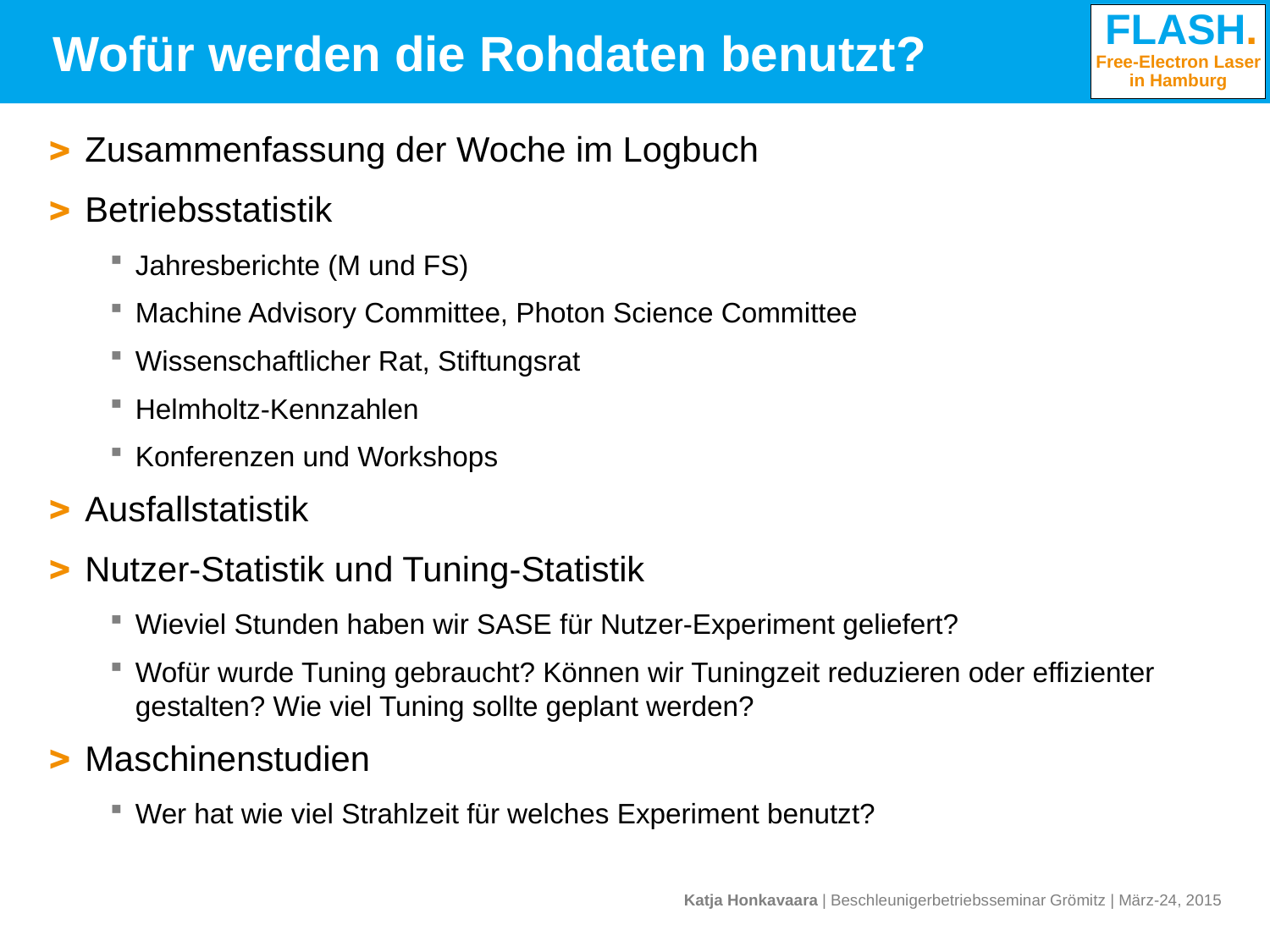

# Wofür werden die Rohdaten benutzt?
Zusammenfassung der Woche im Logbuch
Betriebsstatistik
Jahresberichte (M und FS)
Machine Advisory Committee, Photon Science Committee
Wissenschaftlicher Rat, Stiftungsrat
Helmholtz-Kennzahlen
Konferenzen und Workshops
Ausfallstatistik
Nutzer-Statistik und Tuning-Statistik
Wieviel Stunden haben wir SASE für Nutzer-Experiment geliefert?
Wofür wurde Tuning gebraucht? Können wir Tuningzeit reduzieren oder effizienter gestalten? Wie viel Tuning sollte geplant werden?
Maschinenstudien
Wer hat wie viel Strahlzeit für welches Experiment benutzt?